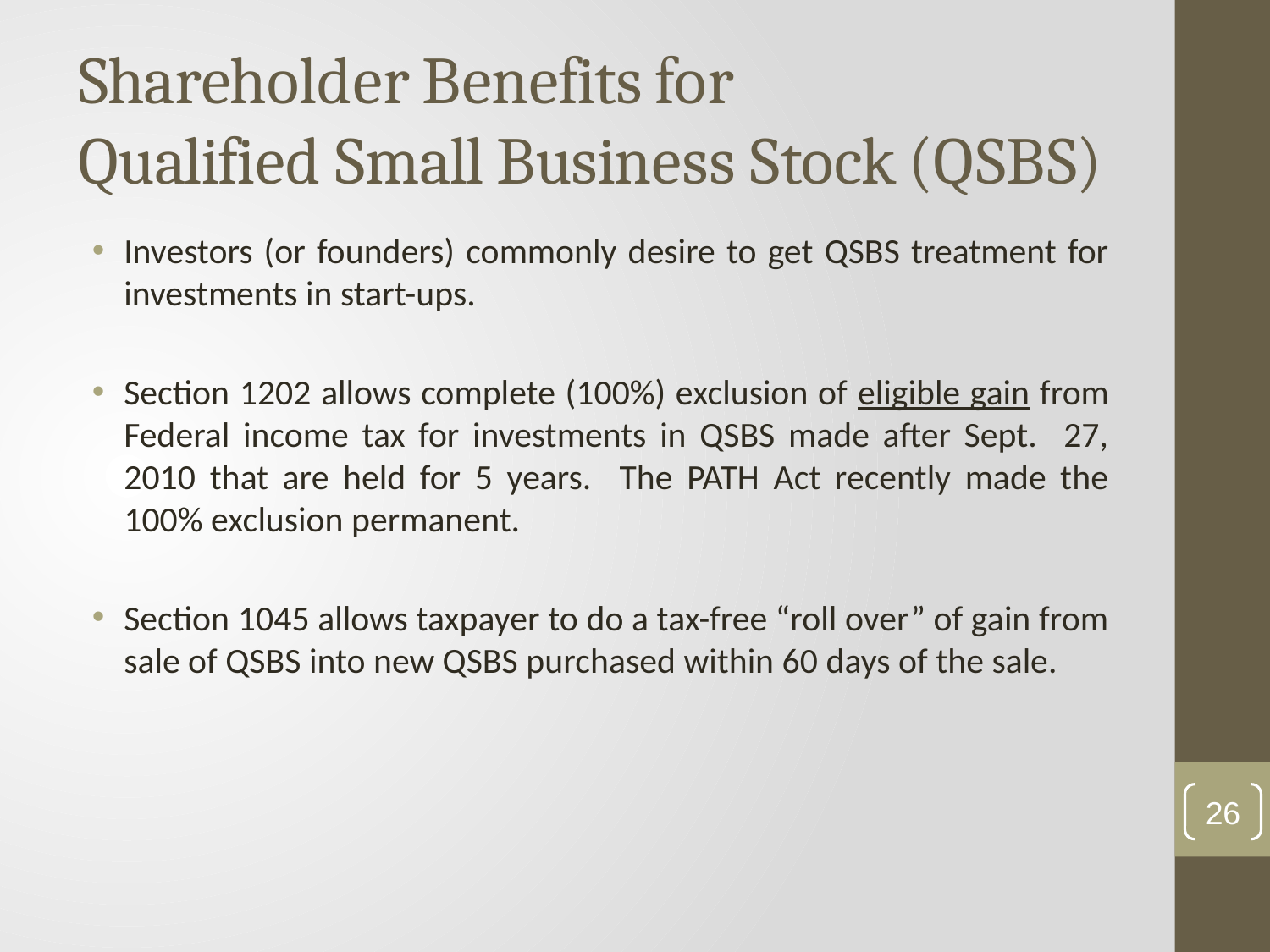

# Shareholder Benefits for Qualified Small Business Stock (QSBS)
Investors (or founders) commonly desire to get QSBS treatment for investments in start-ups.

Section 1202 allows complete (100%) exclusion of eligible gain from Federal income tax for investments in QSBS made after Sept.  27, 2010 that are held for 5 years.  The PATH Act recently made the 100% exclusion permanent.

Section 1045 allows taxpayer to do a tax-free “roll over” of gain from sale of QSBS into new QSBS purchased within 60 days of the sale.

26